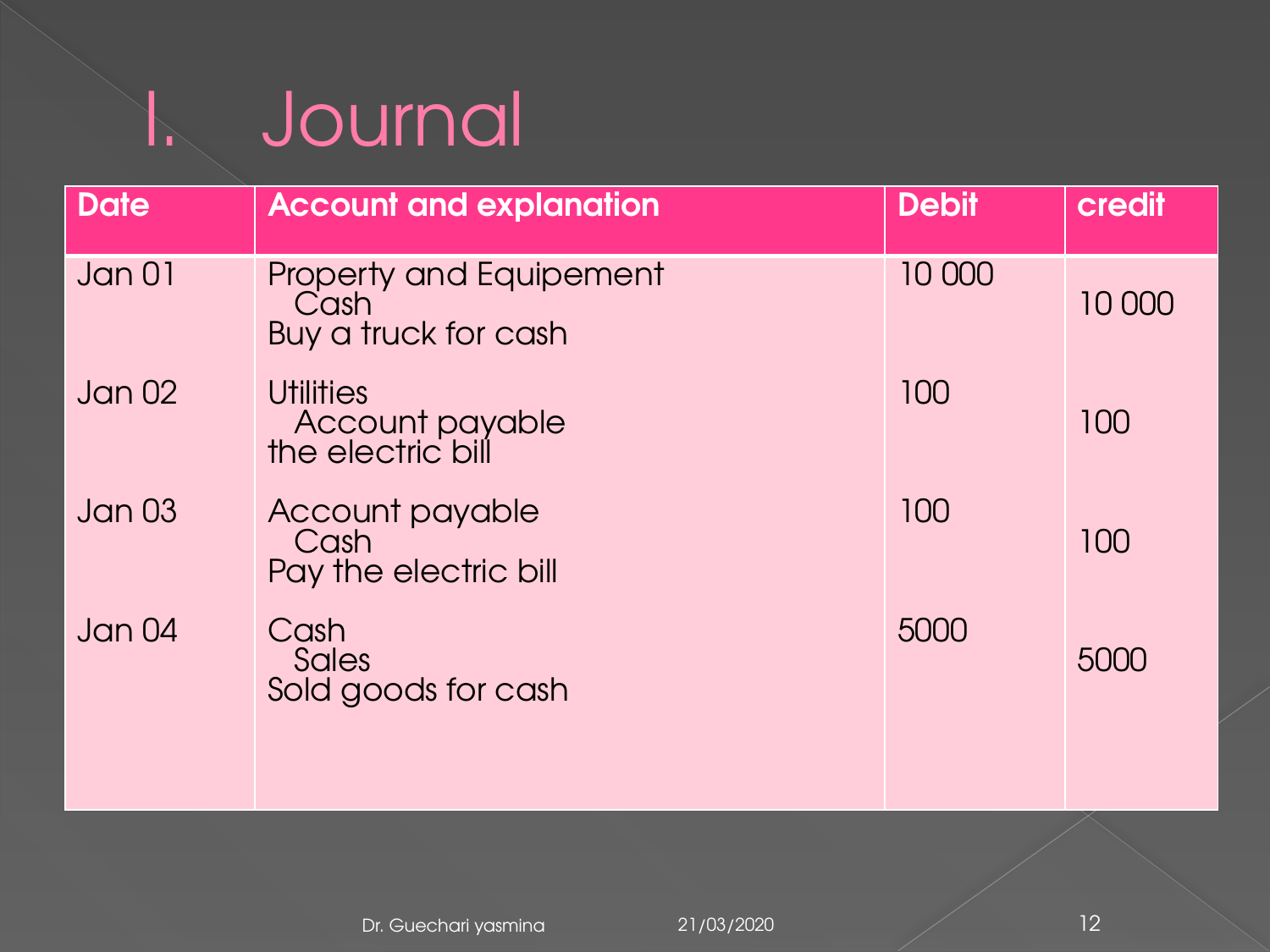

# Journal
| Date | Account and explanation | Debit | credit |
| --- | --- | --- | --- |
| Jan 01 Jan 02 Jan 03 Jan 04 | Property and Equipement Cash Buy a truck for cash Utilities Account payable the electric bill Account payable Cash Pay the electric bill Cash Sales Sold goods for cash | 10 000 100 100 5000 | 10 000 100 100 5000 |
21/03/2020
Dr. Guechari yasmina
12